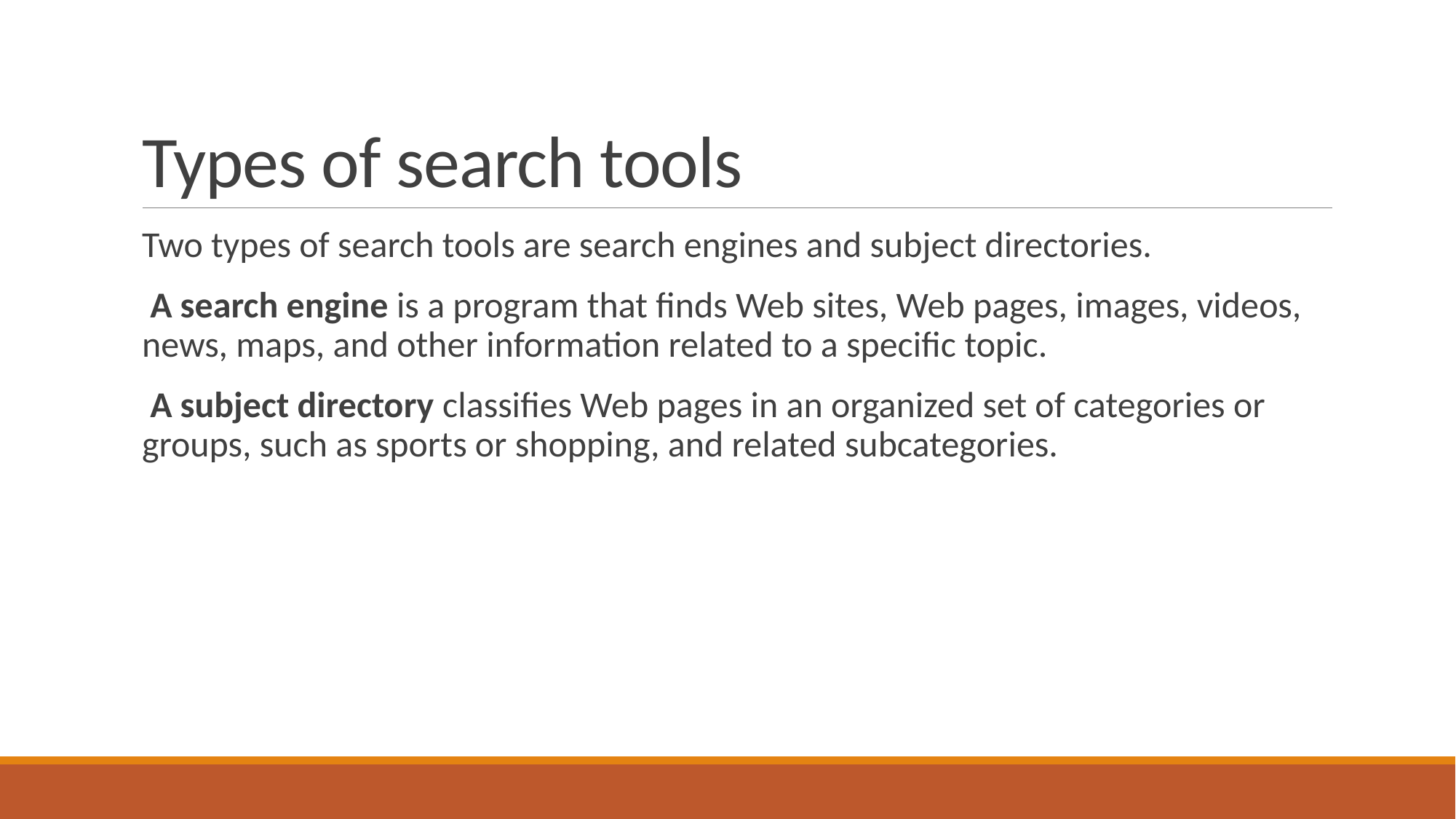

# Types of search tools
Two types of search tools are search engines and subject directories.
 A search engine is a program that finds Web sites, Web pages, images, videos, news, maps, and other information related to a specific topic.
 A subject directory classifies Web pages in an organized set of categories or groups, such as sports or shopping, and related subcategories.